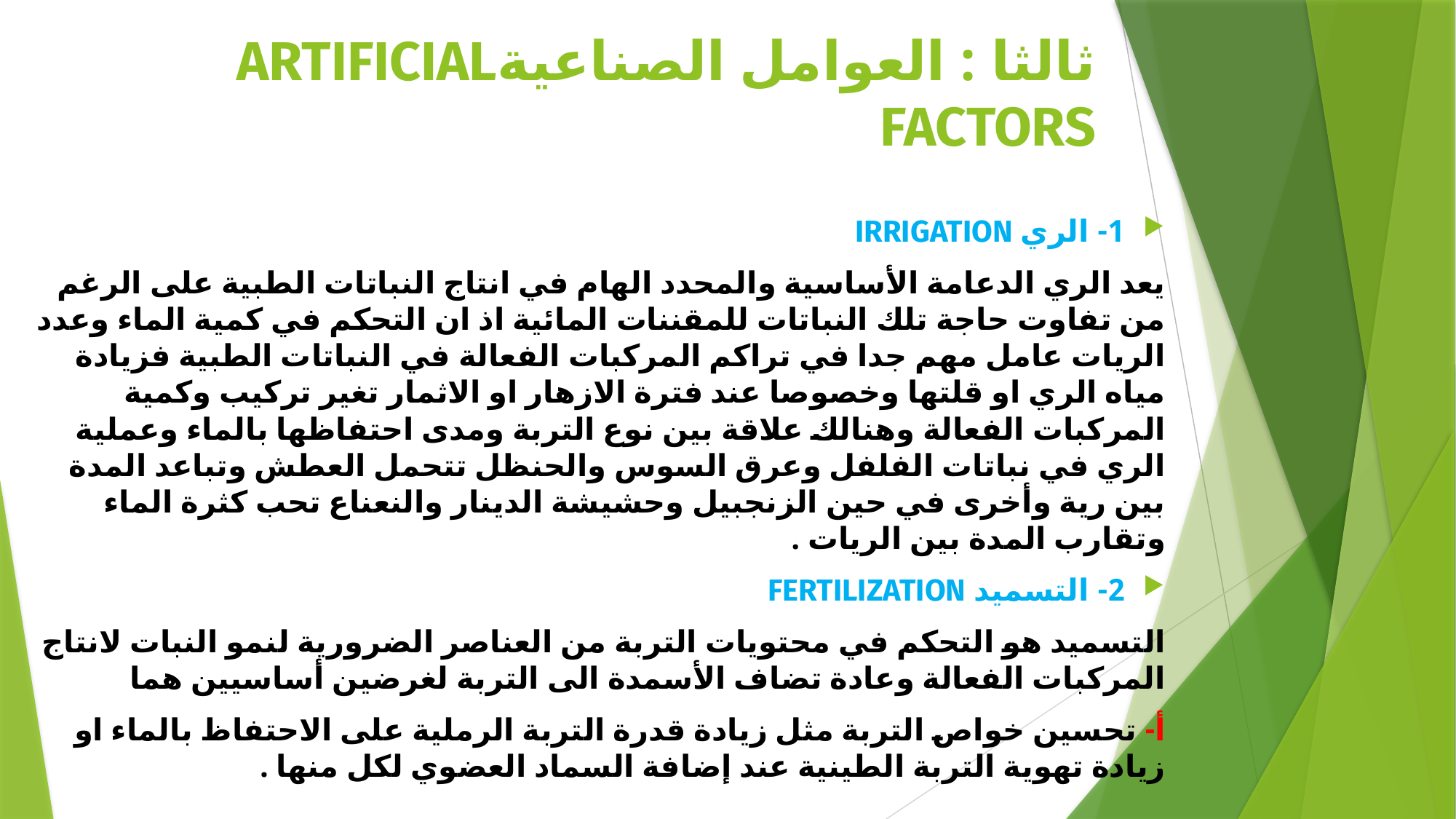

# ثالثا : العوامل الصناعيةARTIFICIAL FACTORS
1- الري IRRIGATION
يعد الري الدعامة الأساسية والمحدد الهام في انتاج النباتات الطبية على الرغم من تفاوت حاجة تلك النباتات للمقننات المائية اذ ان التحكم في كمية الماء وعدد الريات عامل مهم جدا في تراكم المركبات الفعالة في النباتات الطبية فزيادة مياه الري او قلتها وخصوصا عند فترة الازهار او الاثمار تغير تركيب وكمية المركبات الفعالة وهنالك علاقة بين نوع التربة ومدى احتفاظها بالماء وعملية الري في نباتات الفلفل وعرق السوس والحنظل تتحمل العطش وتباعد المدة بين رية وأخرى في حين الزنجبيل وحشيشة الدينار والنعناع تحب كثرة الماء وتقارب المدة بين الريات .
2- التسميد FERTILIZATION
التسميد هو التحكم في محتويات التربة من العناصر الضرورية لنمو النبات لانتاج المركبات الفعالة وعادة تضاف الأسمدة الى التربة لغرضين أساسيين هما
أ- تحسين خواص التربة مثل زيادة قدرة التربة الرملية على الاحتفاظ بالماء او زيادة تهوية التربة الطينية عند إضافة السماد العضوي لكل منها .